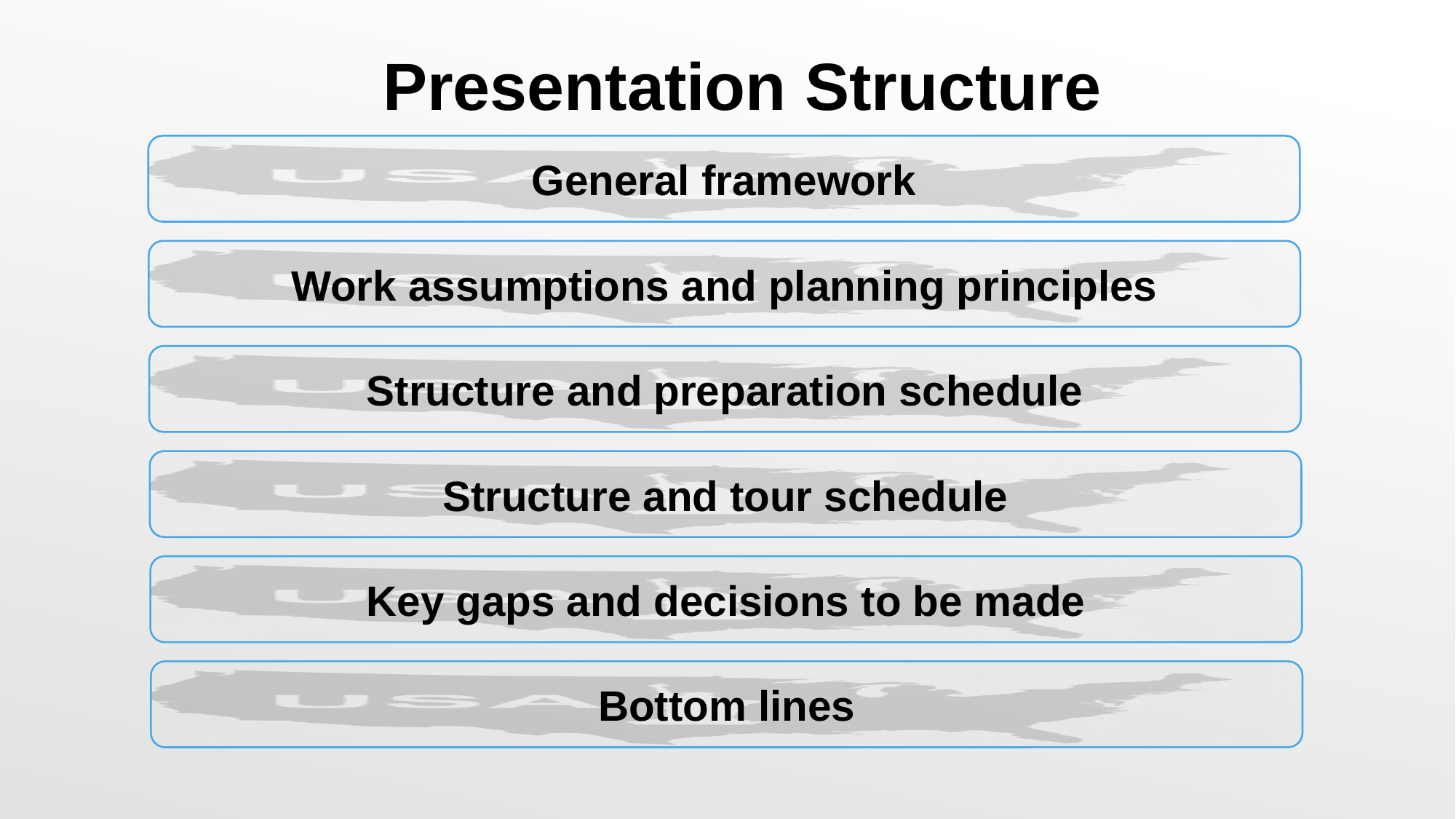

Presentation Structure
General framework
Work assumptions and planning principles
Structure and preparation schedule
Structure and tour schedule
Key gaps and decisions to be made
Bottom lines